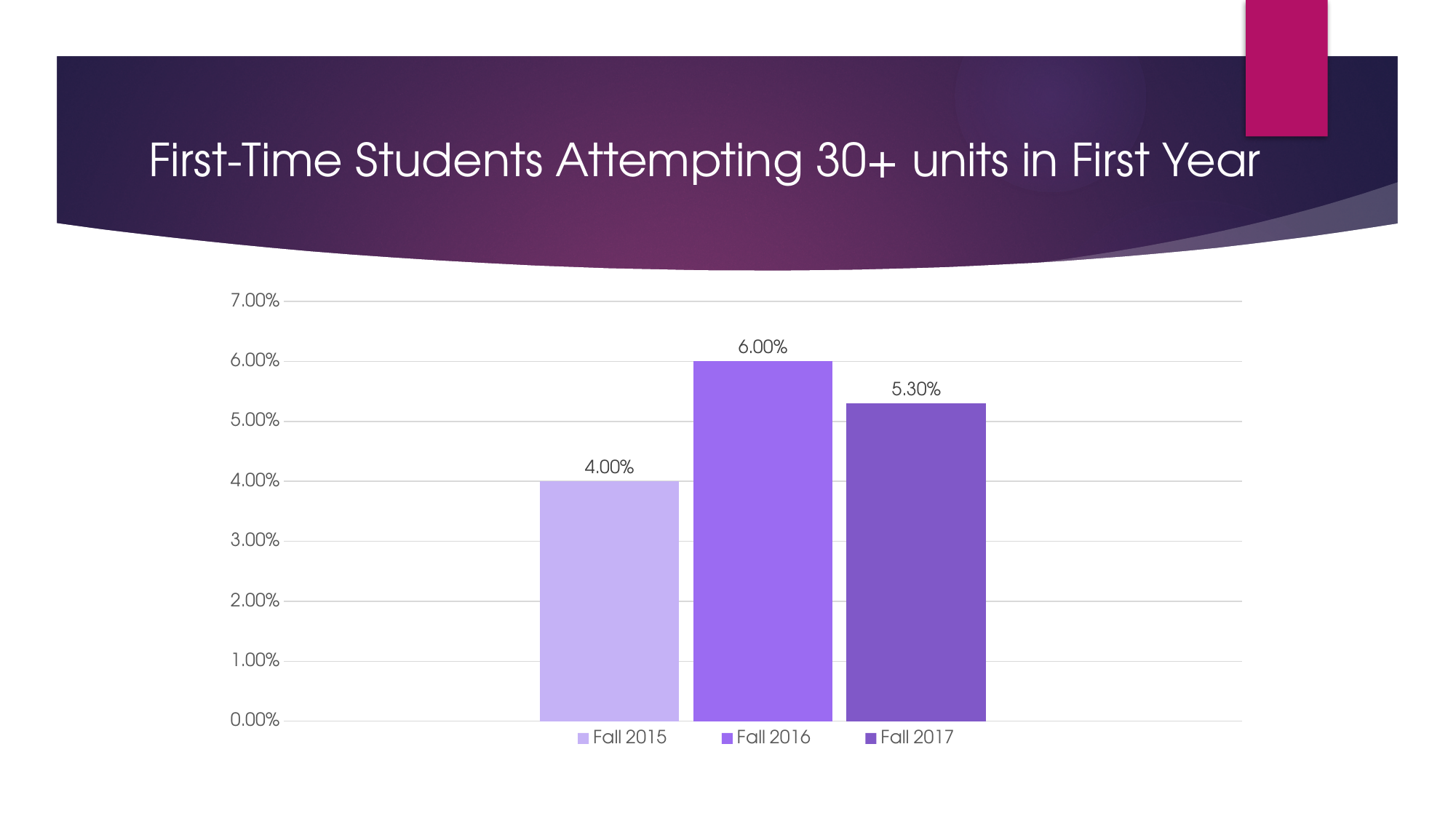

# First-Time Students Attempting 30+ units in First Year

### Chart

| Category | Fall 2015 | Fall 2016 | Fall 2017 |
|---|---|---|---|
| 30 u in yr 1 | 0.04 | 0.06 | 0.053 |